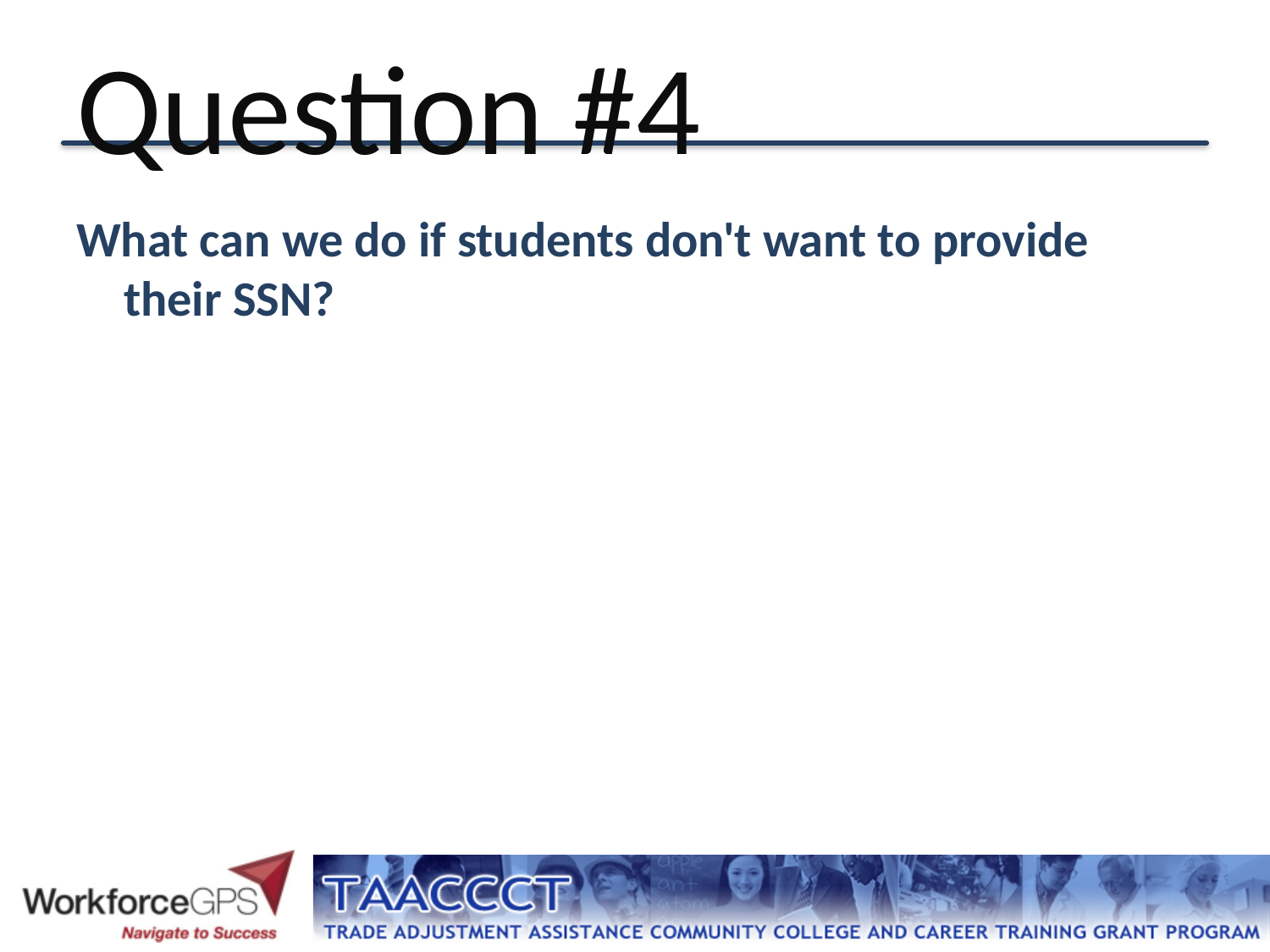

# Question #4
What can we do if students don't want to provide their SSN?